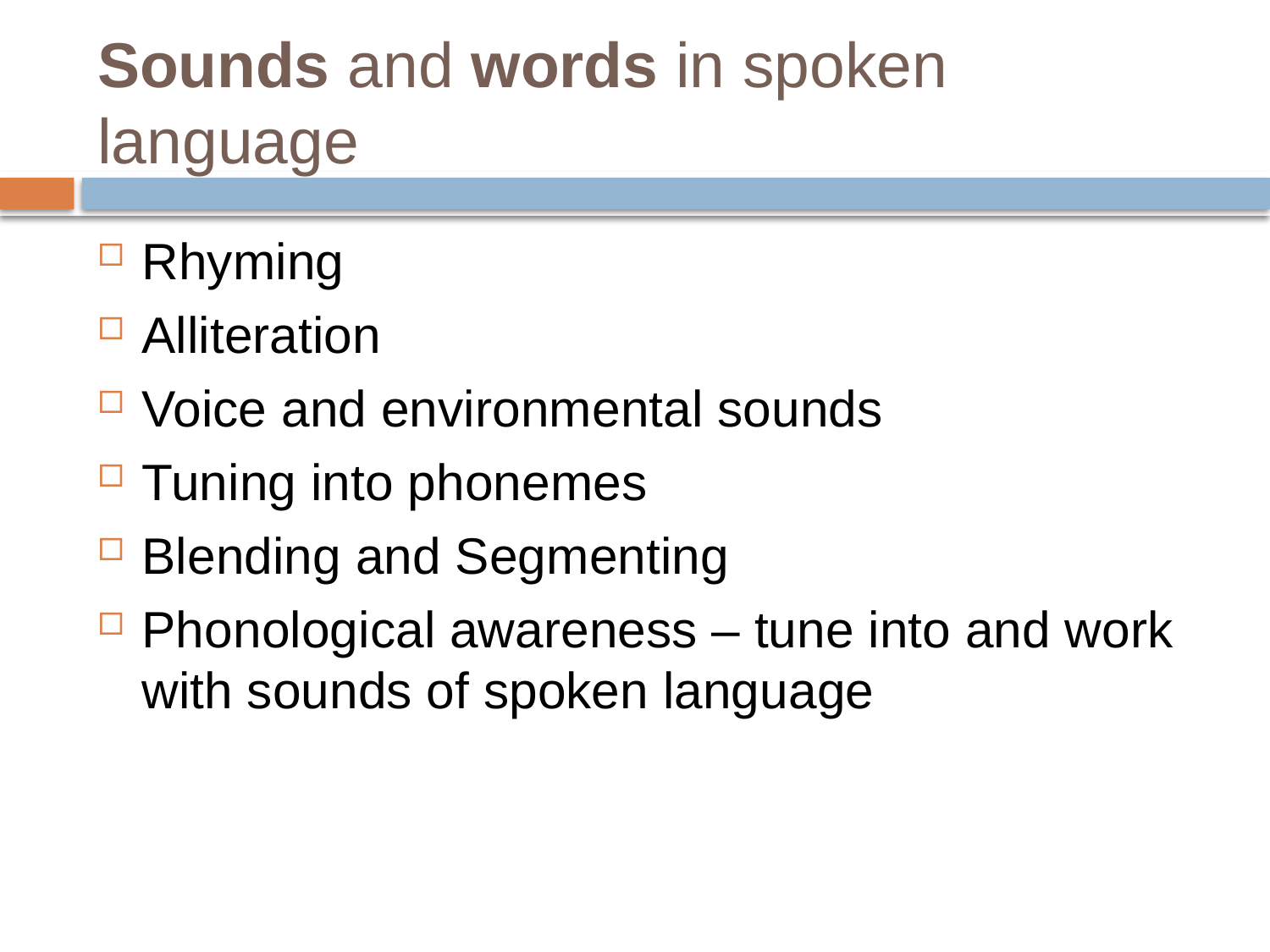

# Sounds and words in spoken language
Rhyming
Alliteration
Voice and environmental sounds
Tuning into phonemes
Blending and Segmenting
Phonological awareness – tune into and work with sounds of spoken language